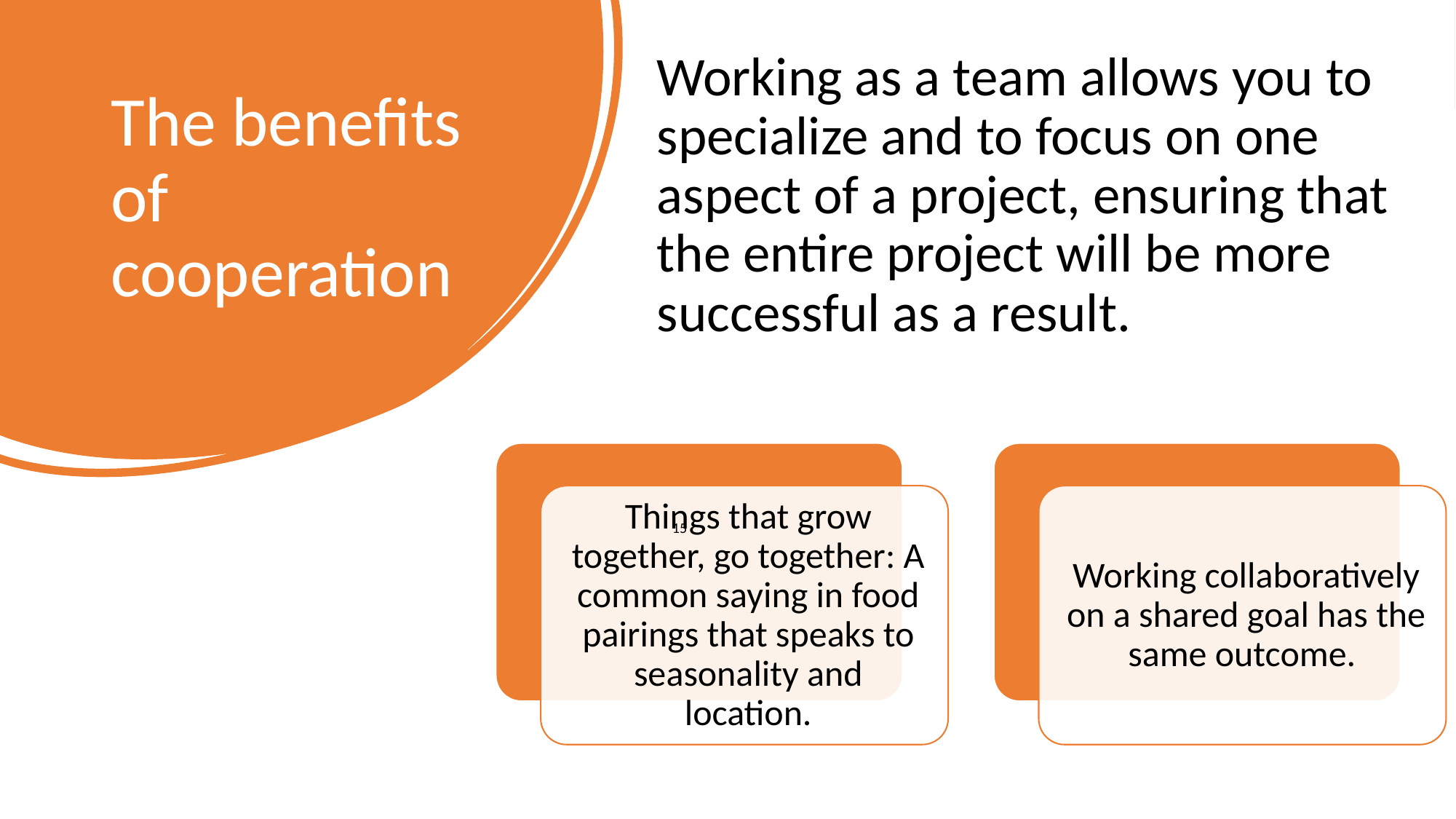

Working as a team allows you to specialize and to focus on one aspect of a project, ensuring that the entire project will be more successful as a result.
# The benefits of cooperation
Things that grow together, go together: A common saying in food pairings that speaks to seasonality and location.
Working collaboratively on a shared goal has the same outcome.
15